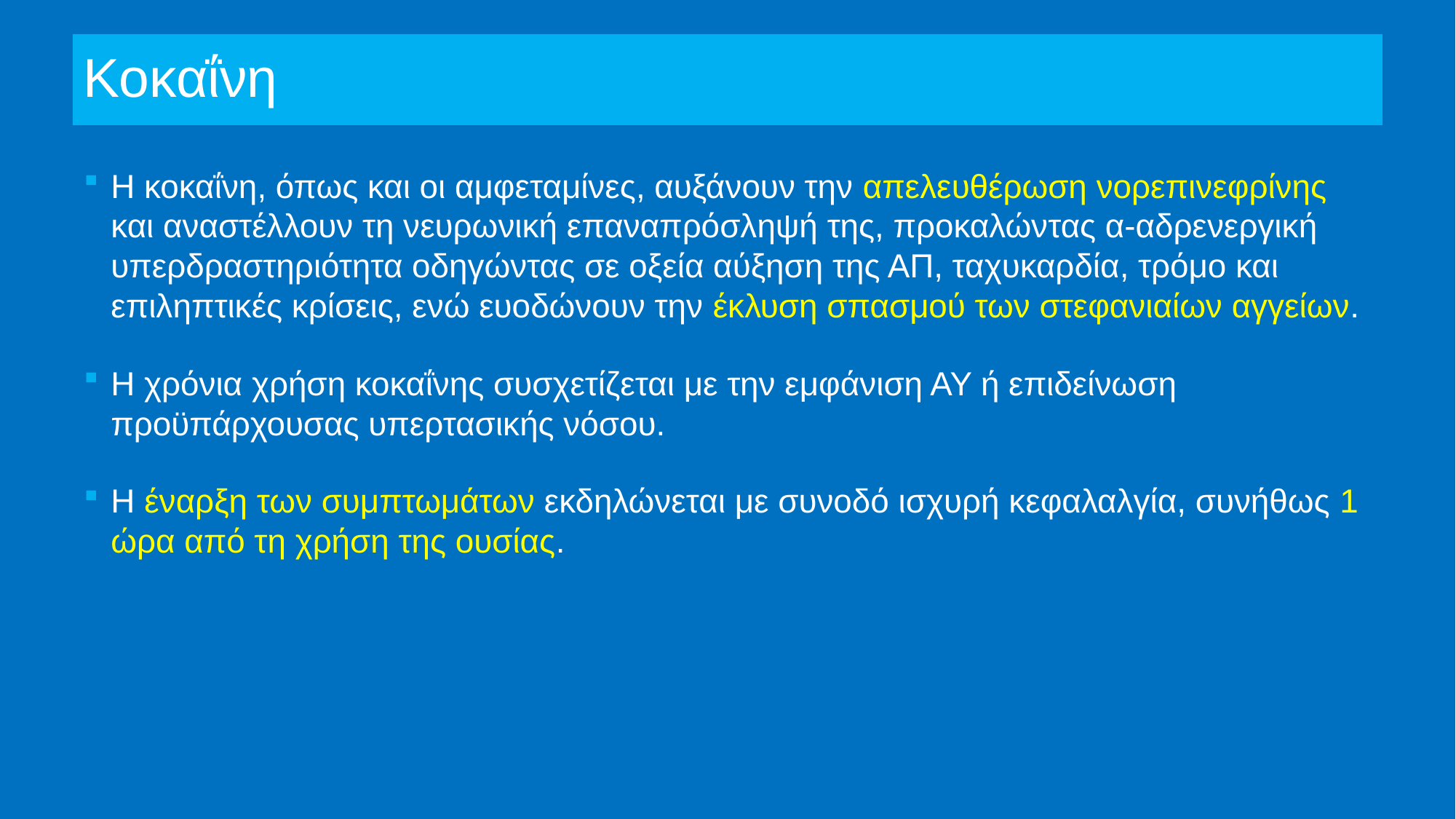

# Κοκαΐνη
Η κοκαΐνη, όπως και οι αμφεταμίνες, αυξάνουν την απελευθέρωση νορεπινεφρίνης και αναστέλλουν τη νευρωνική επαναπρόσληψή της, προκαλώντας α-αδρενεργική υπερδραστηριότητα οδηγώντας σε οξεία αύξηση της ΑΠ, ταχυκαρδία, τρόμο και επιληπτικές κρίσεις, ενώ ευοδώνουν την έκλυση σπασμού των στεφανιαίων αγγείων.

Η χρόνια χρήση κοκαΐνης συσχετίζεται με την εμφάνιση ΑΥ ή επιδείνωση προϋπάρχουσας υπερτασικής νόσου.

Η έναρξη των συμπτωμάτων εκδηλώνεται με συνοδό ισχυρή κεφαλαλγία, συνήθως 1 ώρα από τη χρήση της ουσίας.